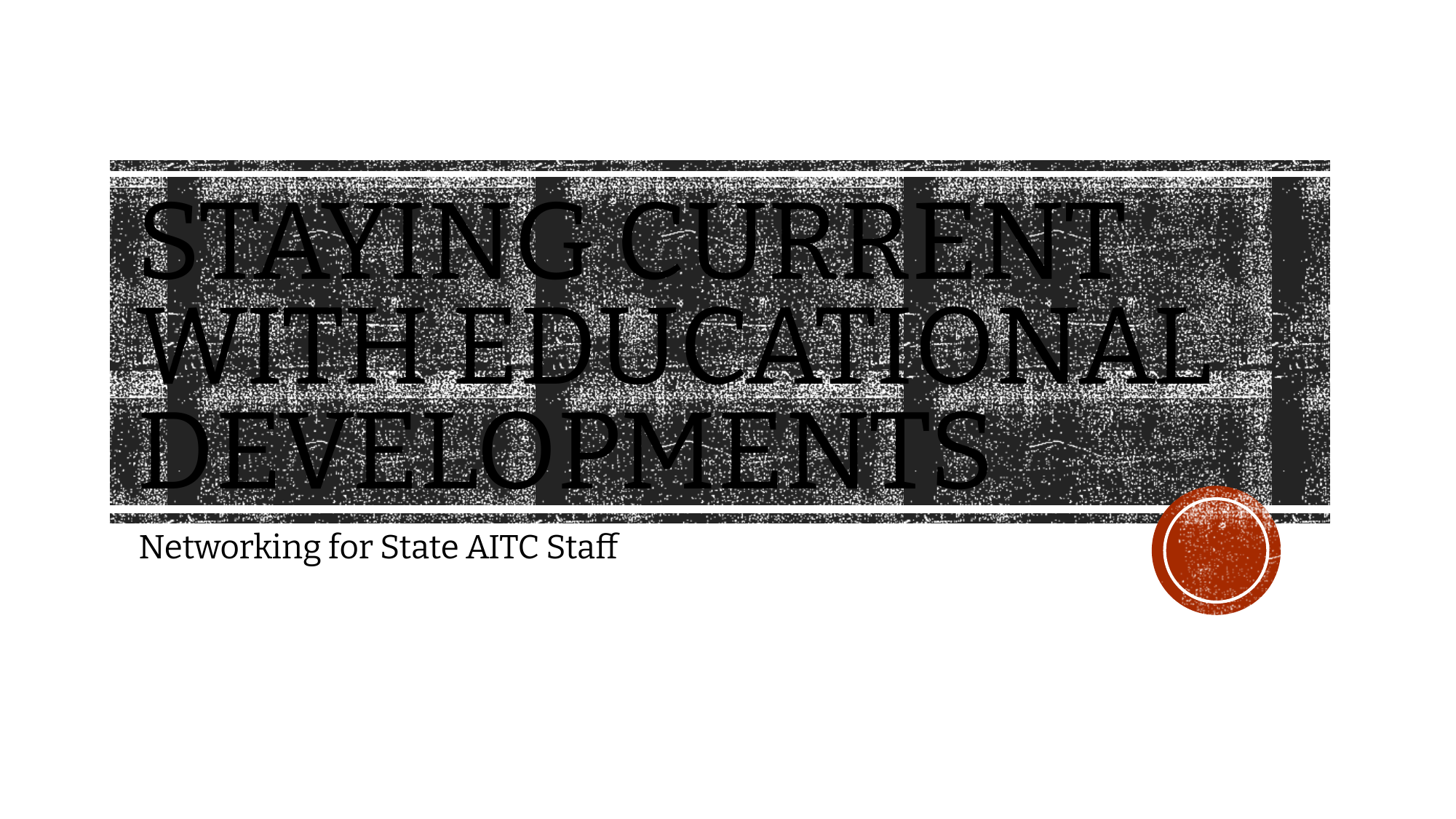

# Staying Current with Educational Developments
Networking for State AITC Staff